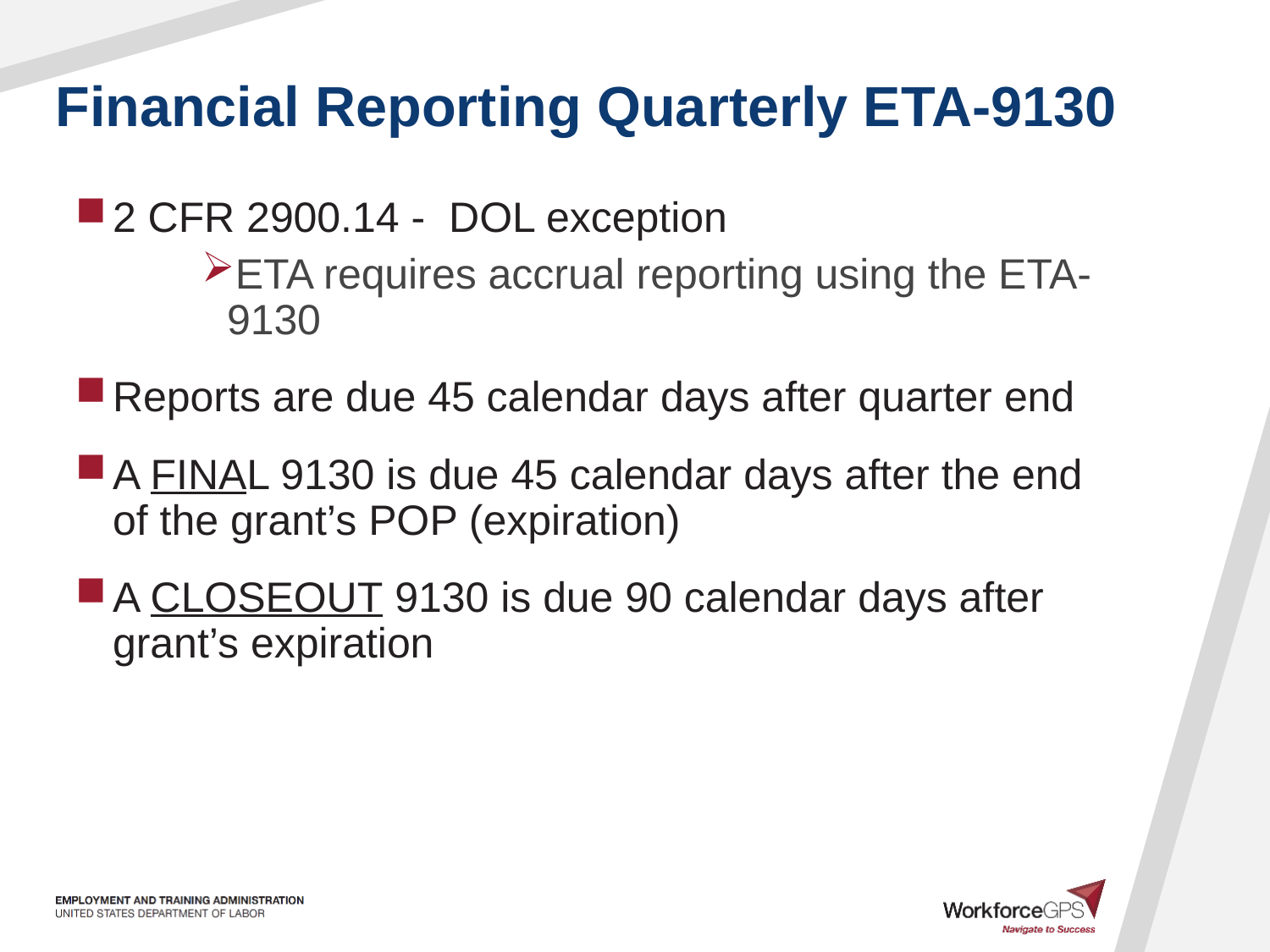

# Financial Reporting Quarterly ETA-9130
2 CFR 2900.14 -  DOL exception
ETA requires accrual reporting using the ETA-9130
Reports are due 45 calendar days after quarter end
A FINAL 9130 is due 45 calendar days after the end of the grant’s POP (expiration)
A CLOSEOUT 9130 is due 90 calendar days after grant’s expiration